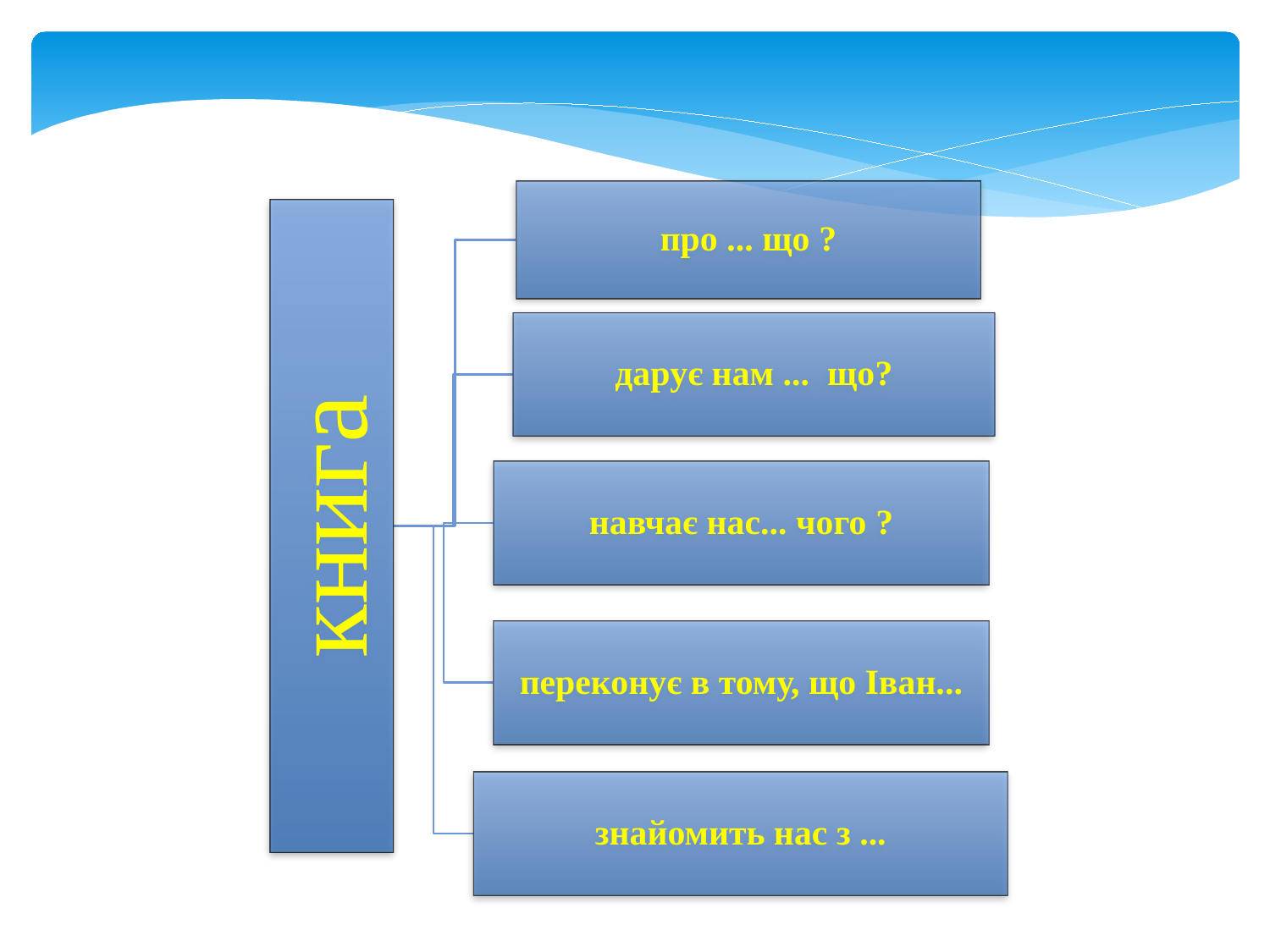

книга
про ... що ?
дарує нам ...  що?
навчає нас... чого ?
переконує в тому, що Іван...
знайомить нас з ...